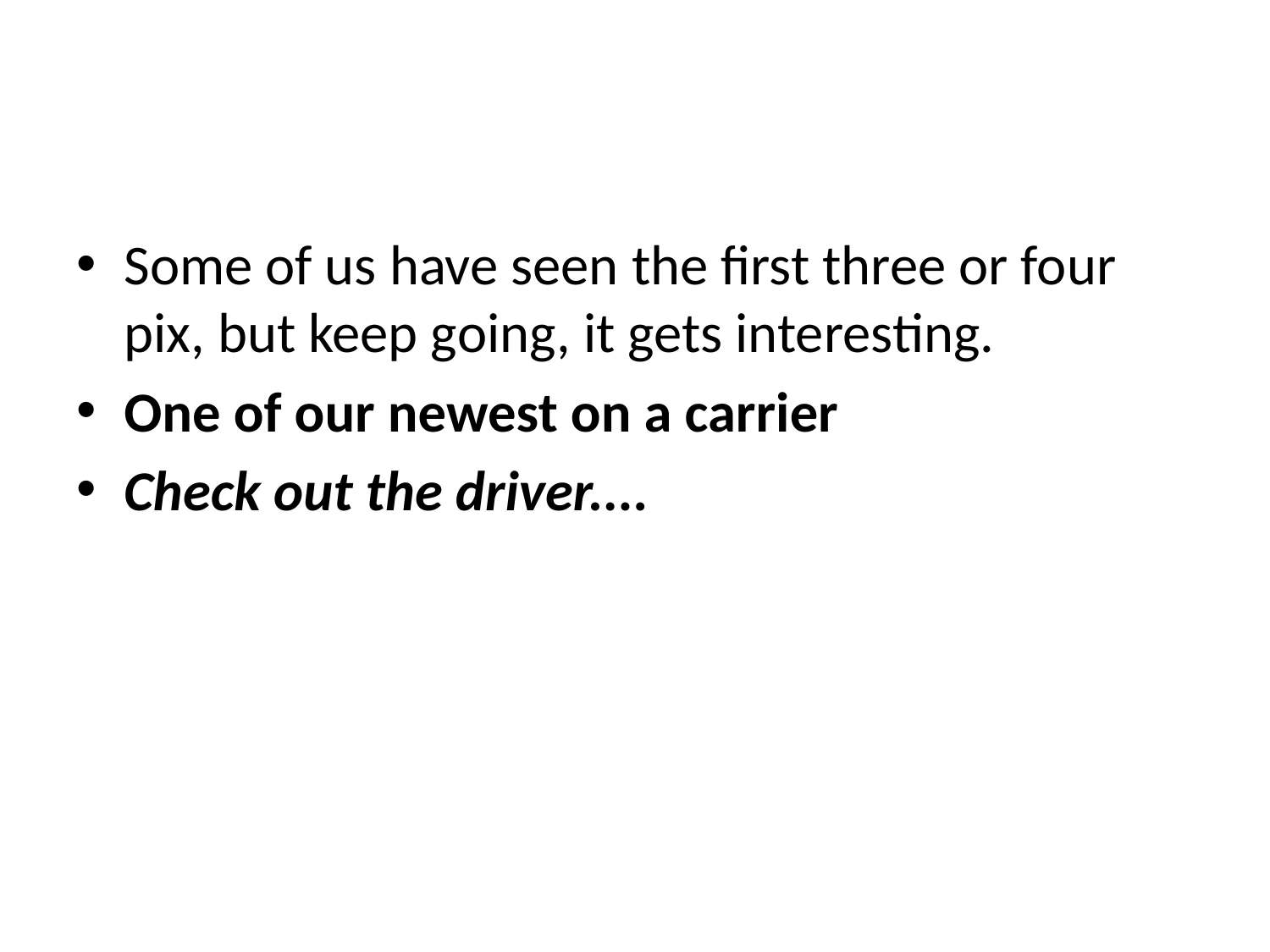

#
Some of us have seen the first three or four pix, but keep going, it gets interesting.
One of our newest on a carrier
Check out the driver....